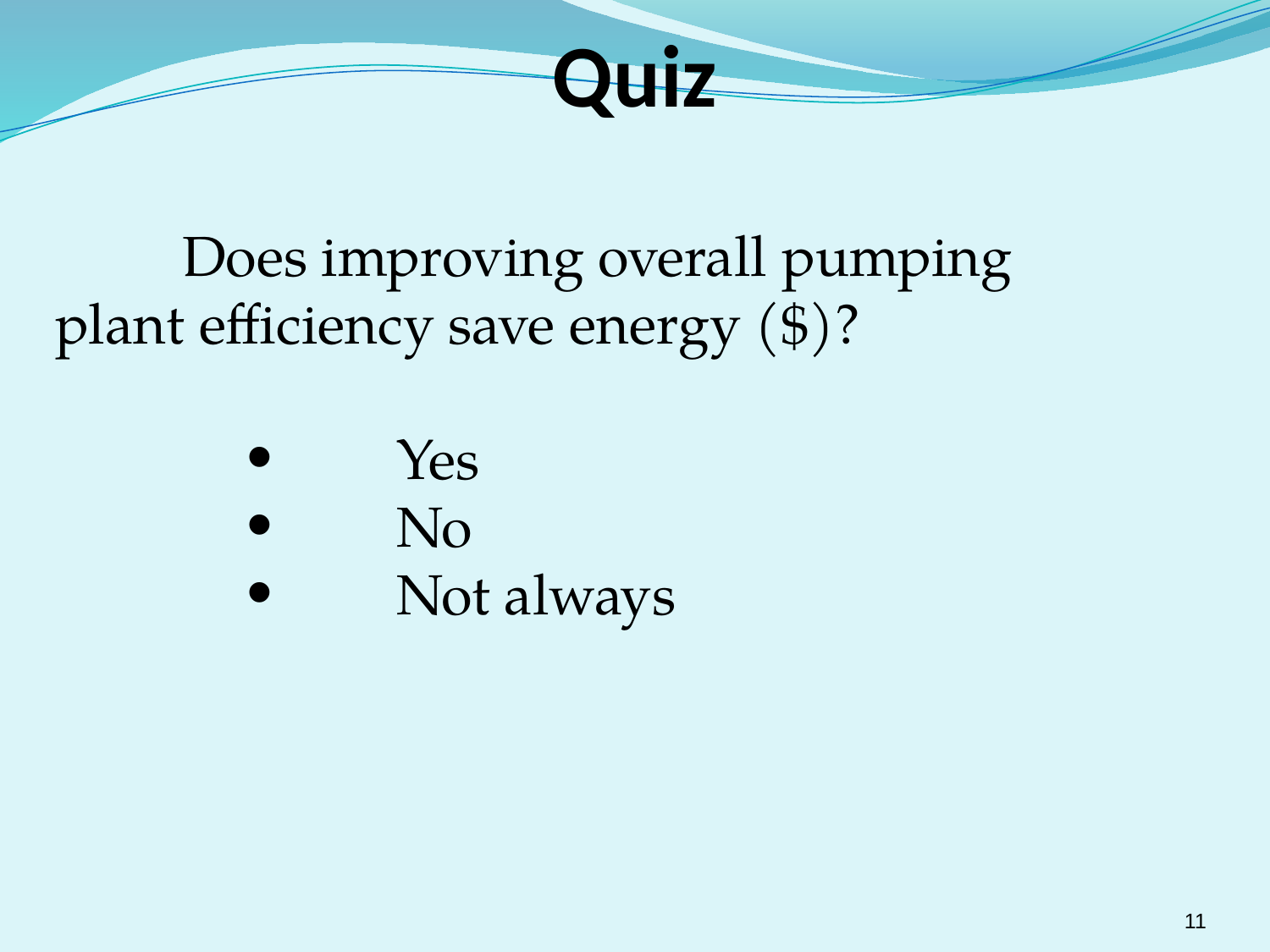

Quiz
	Does improving overall pumping 	plant efficiency save energy ($)?

	Yes
	No
	Not always
11